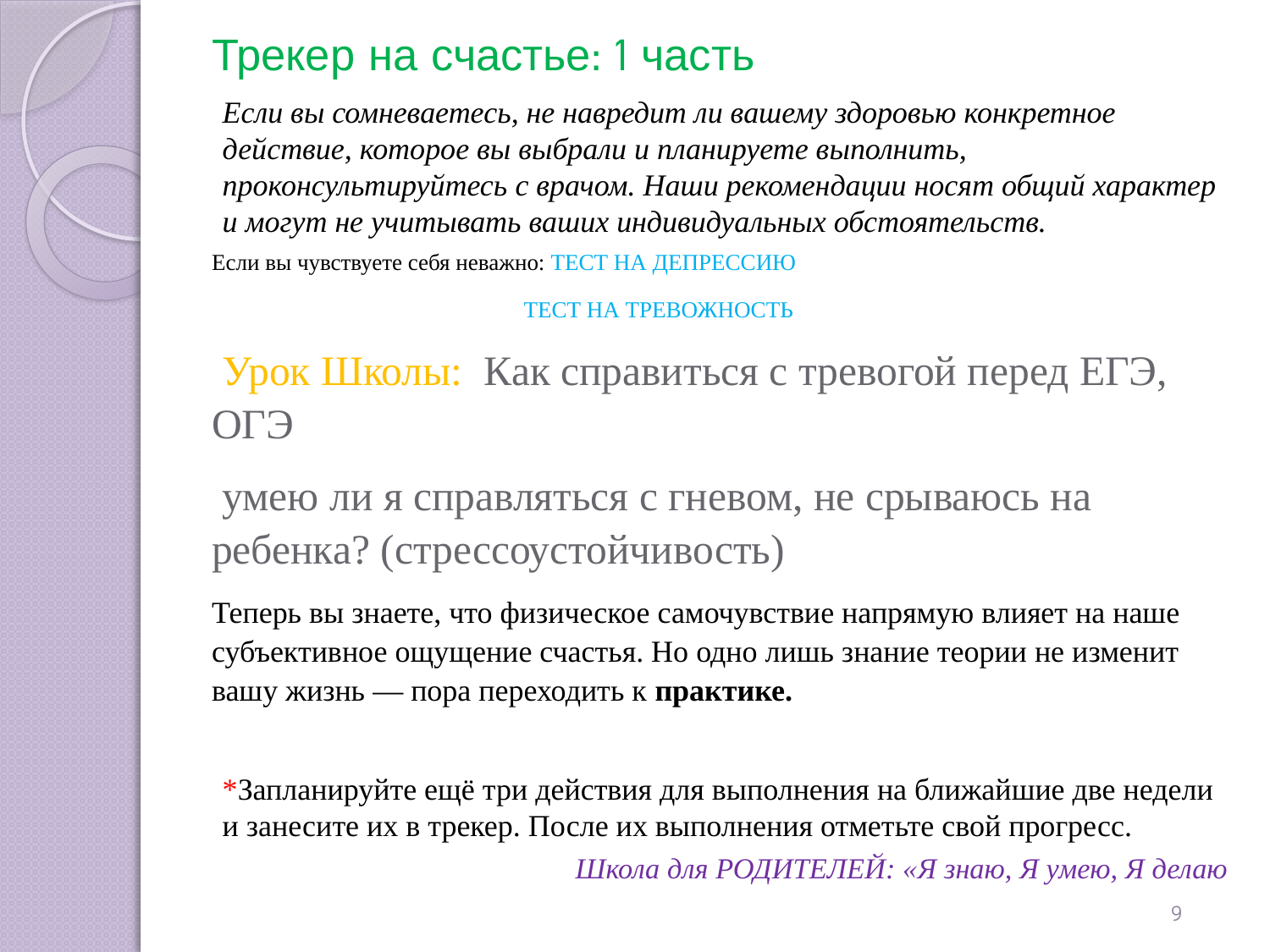

# Трекер на счастье: 1 часть
Если вы сомневаетесь, не навредит ли вашему здоровью конкретное действие, которое вы выбрали и планируете выполнить, проконсультируйтесь с врачом. Наши рекомендации носят общий характер и могут не учитывать ваших индивидуальных обстоятельств.
Если вы чувствуете себя неважно: ТЕСТ НА ДЕПРЕССИЮ
ТЕСТ НА ТРЕВОЖНОСТЬ
 Урок Школы:  Как справиться с тревогой перед ЕГЭ, ОГЭ
 умею ли я справляться с гневом, не срываюсь на ребенка? (стрессоустойчивость)
Теперь вы знаете, что физическое самочувствие напрямую влияет на наше субъективное ощущение счастья. Но одно лишь знание теории не изменит вашу жизнь — пора переходить к практике.

*Запланируйте ещё три действия для выполнения на ближайшие две недели и занесите их в трекер. После их выполнения отметьте свой прогресс.
Школа для РОДИТЕЛЕЙ: «Я знаю, Я умею, Я делаю
9